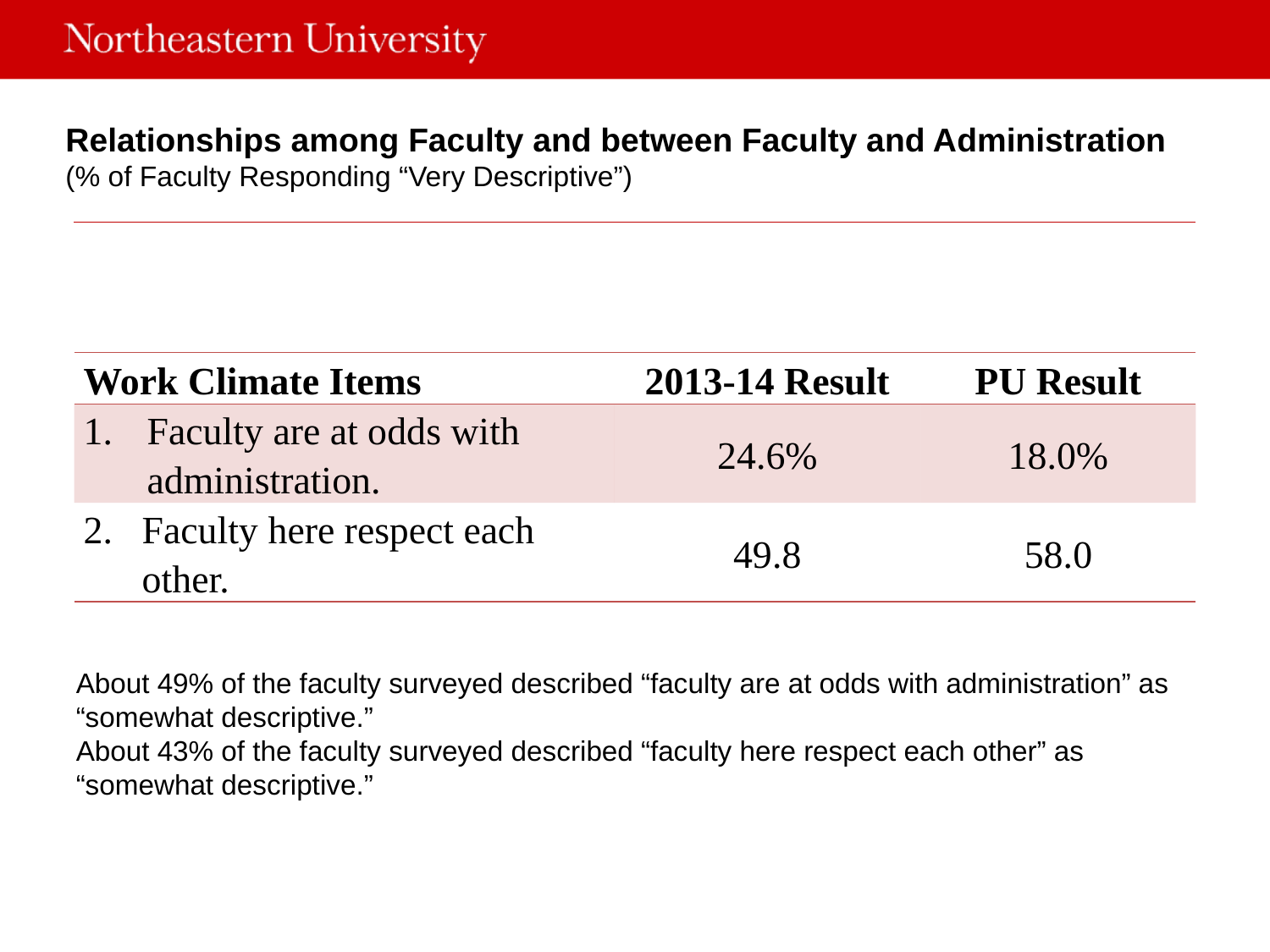

# Relationships among Faculty and between Faculty and Administration (% of Faculty Responding “Very Descriptive”)
| Work Climate Items | 2013-14 Result | PU Result |
| --- | --- | --- |
| Faculty are at odds with administration. | 24.6% | 18.0% |
| 2. Faculty here respect each other. | 49.8 | 58.0 |
About 49% of the faculty surveyed described “faculty are at odds with administration” as “somewhat descriptive.”
About 43% of the faculty surveyed described “faculty here respect each other” as “somewhat descriptive.”